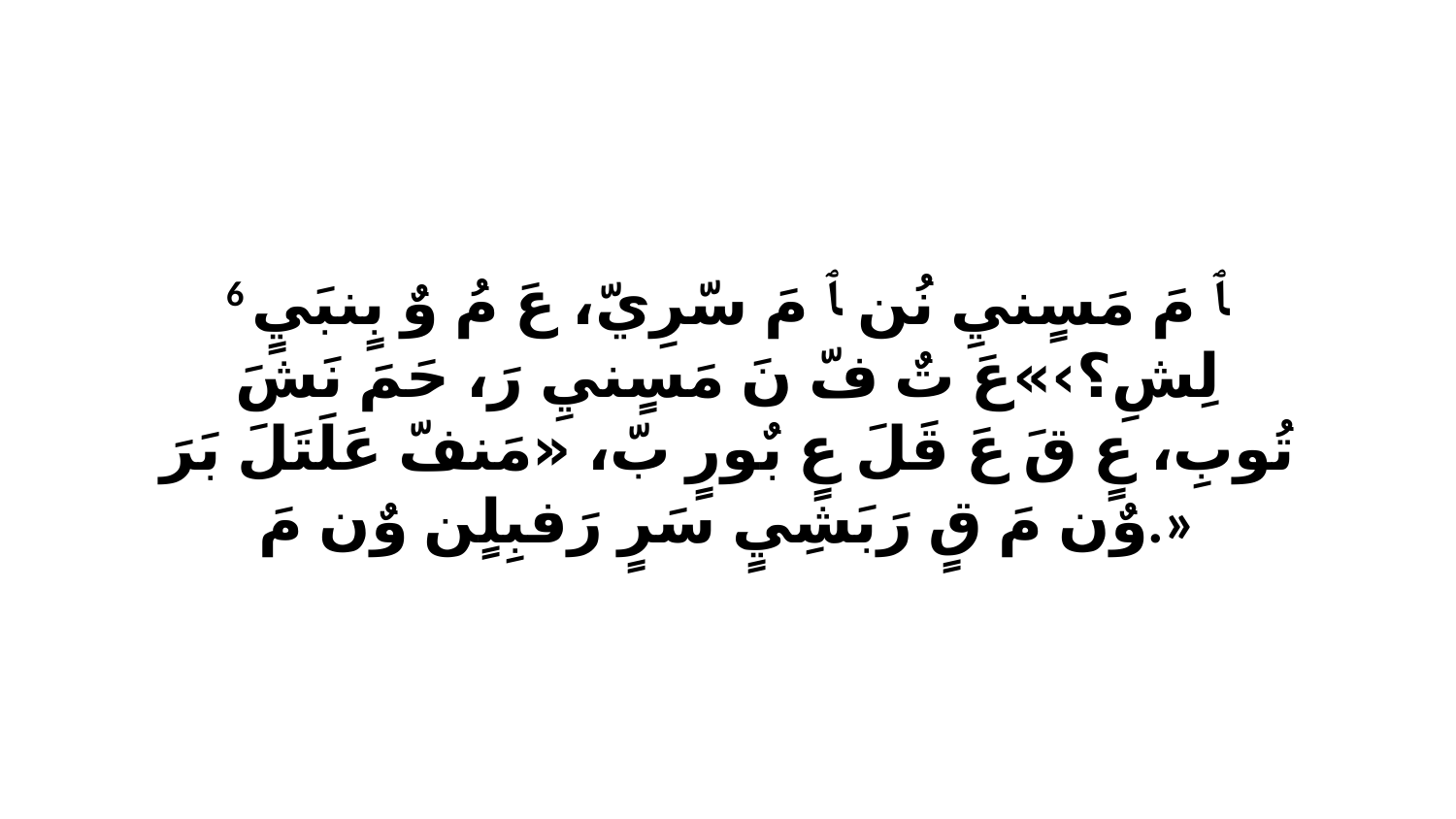

6 ﭑ مَ مَسٍنيِ نُن ﭑ مَ سّرِيّ، عَ مُ وٌ بٍنبَيٍ لِشِ؟›»عَ تٌ فّ نَ مَسٍنيِ رَ، حَمَ نَشَ تُوبِ، عٍ قَ عَ قَلَ عٍ بٌورٍ بّ، «مَنفّ عَلَتَلَ بَرَ وٌن مَ قٍ رَبَشِيٍ سَرٍ رَفبِلٍن وٌن مَ.»